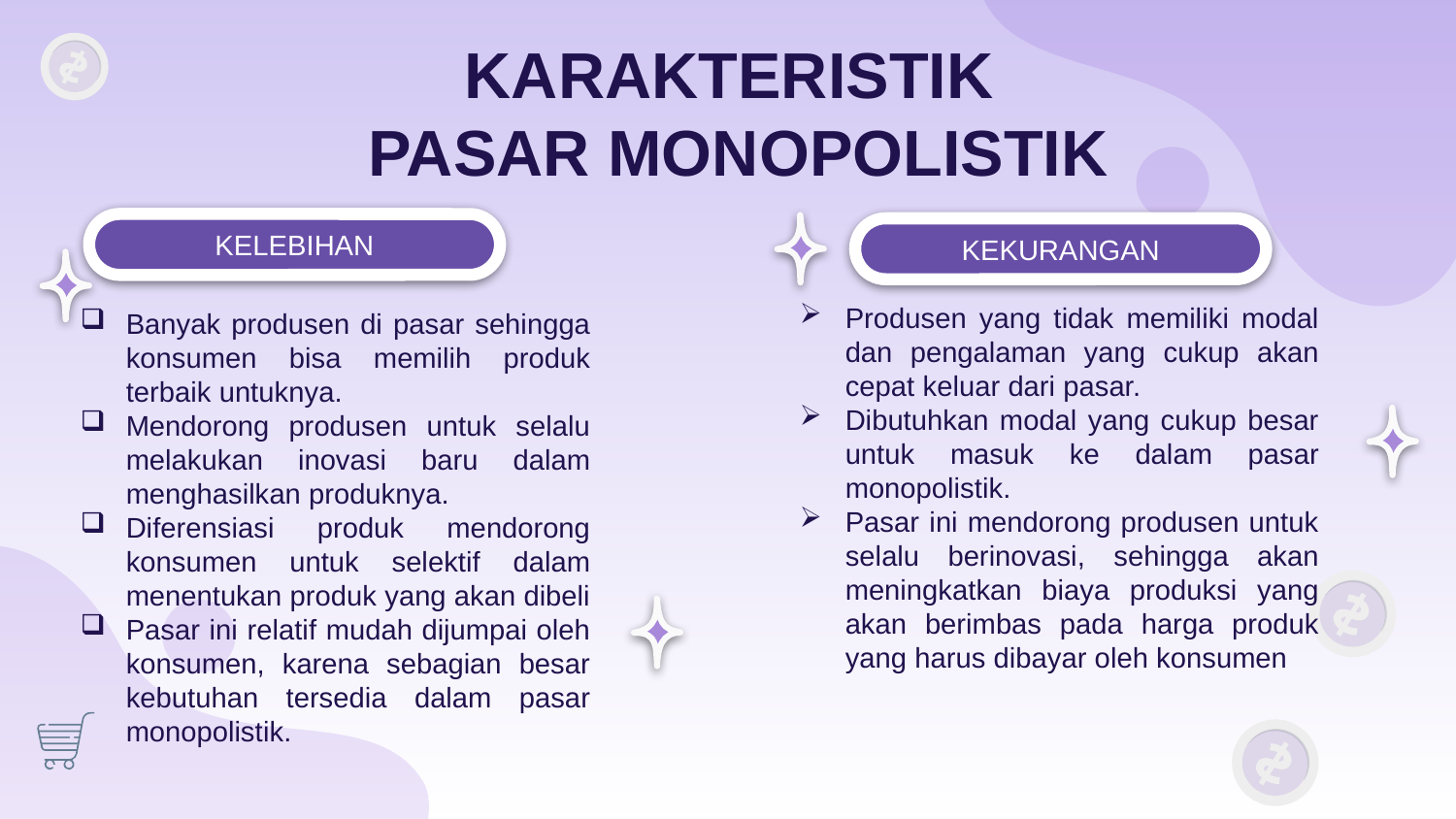

# KARAKTERISTIK PASAR MONOPOLISTIK
KELEBIHAN

KEKURANGAN

Produsen yang tidak memiliki modal dan pengalaman yang cukup akan cepat keluar dari pasar.
Dibutuhkan modal yang cukup besar untuk masuk ke dalam pasar monopolistik.
Pasar ini mendorong produsen untuk selalu berinovasi, sehingga akan meningkatkan biaya produksi yang akan berimbas pada harga produk yang harus dibayar oleh konsumen

Banyak produsen di pasar sehingga konsumen bisa memilih produk terbaik untuknya.
Mendorong produsen untuk selalu melakukan inovasi baru dalam menghasilkan produknya.
Diferensiasi produk mendorong konsumen untuk selektif dalam menentukan produk yang akan dibeli
Pasar ini relatif mudah dijumpai oleh konsumen, karena sebagian besar kebutuhan tersedia dalam pasar monopolistik.